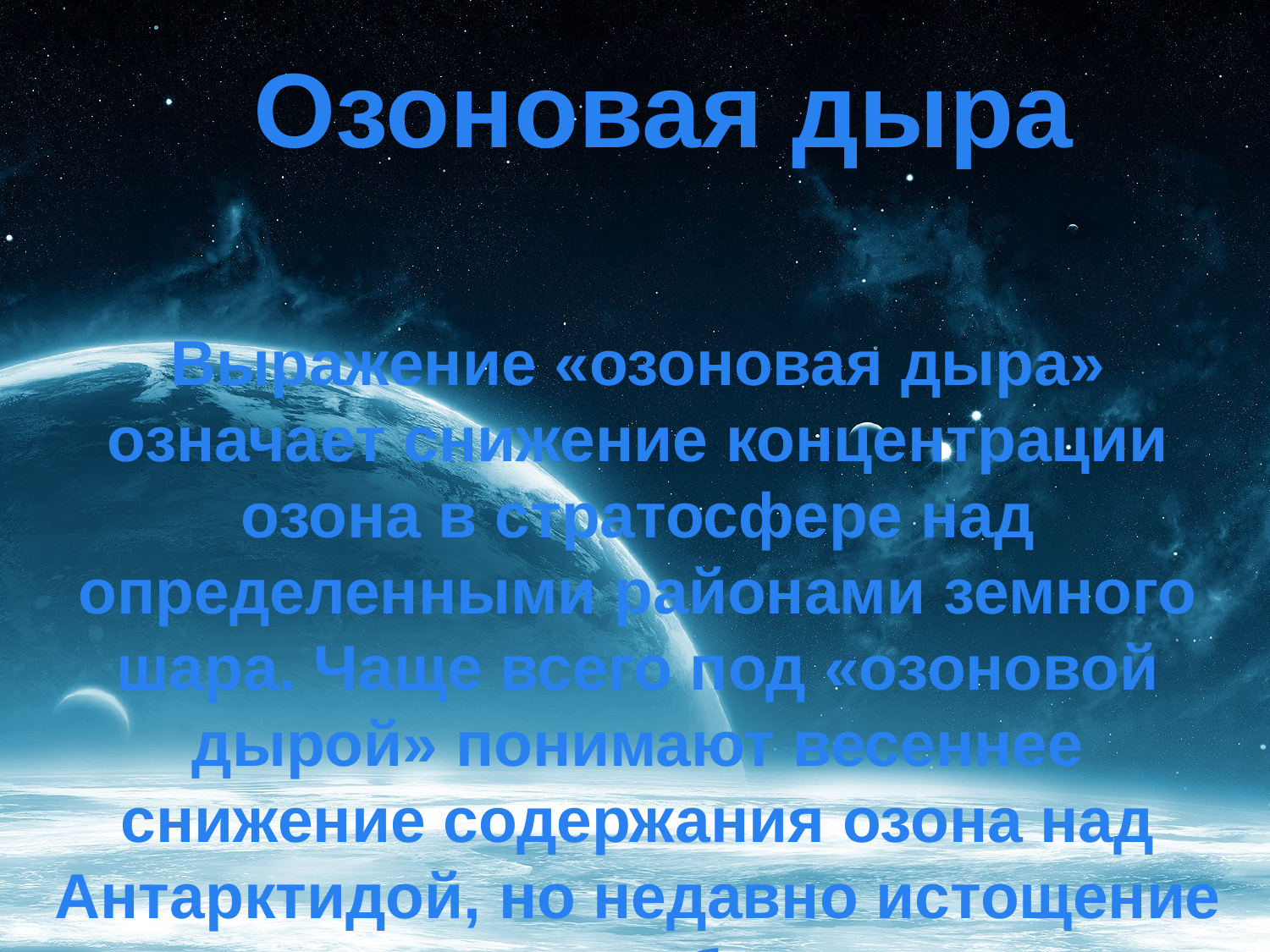

Озоновая дыра
Выражение «озоновая дыра» означает снижение концентрации озона в стратосфере над определенными районами земного шара. Чаще всего под «озоновой дырой» понимают весеннее снижение содержания озона над Антарктидой, но недавно истощение озонового слоя обнаружено и в Северном полушарии.